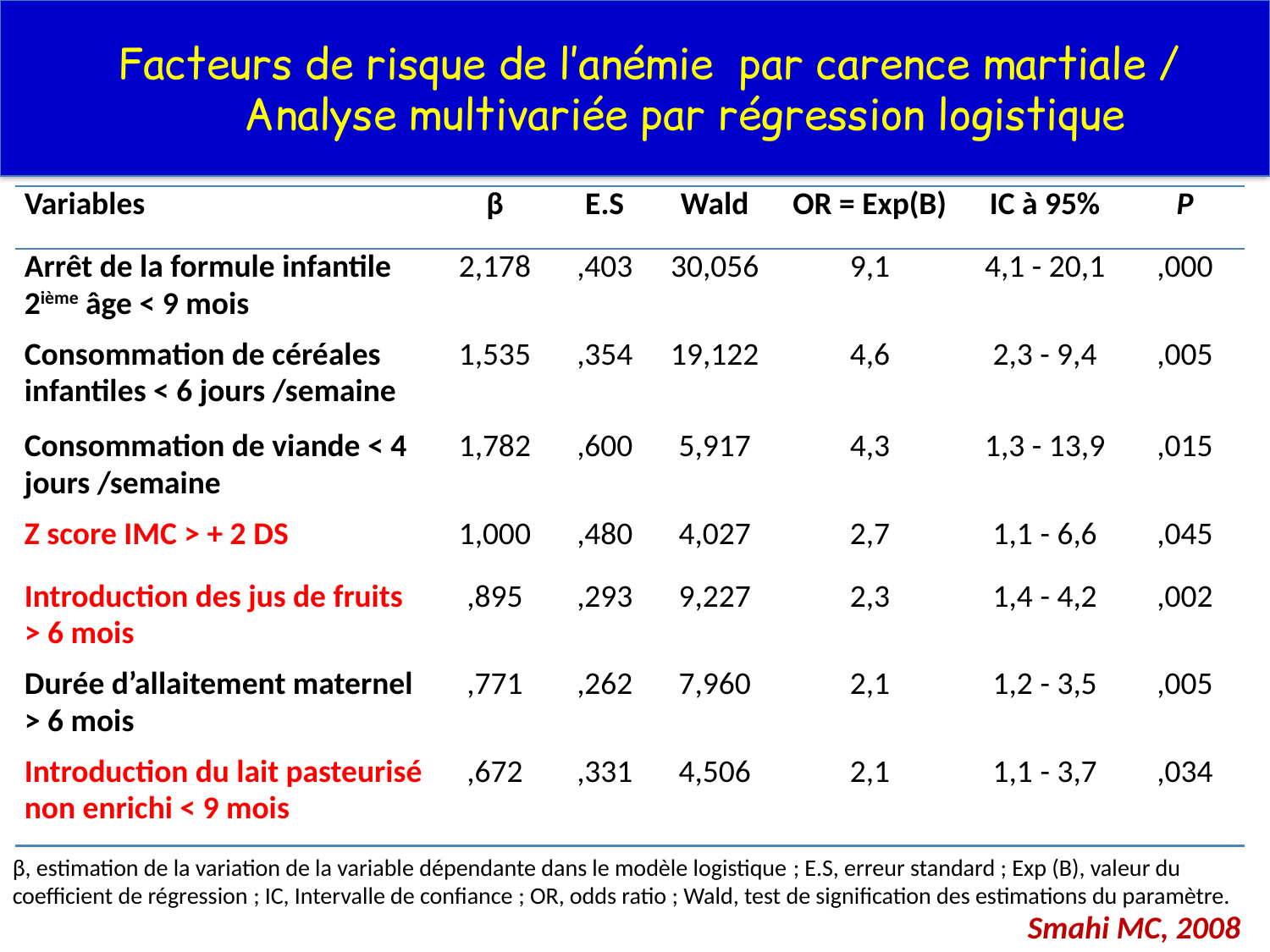

Facteurs de risque de l’anémie  par carence martiale / Analyse multivariée par régression logistique
| Variables | β | E.S | Wald | OR = Exp(B) | IC à 95% | P |
| --- | --- | --- | --- | --- | --- | --- |
| Arrêt de la formule infantile 2ième âge < 9 mois | 2,178 | ,403 | 30,056 | 9,1 | 4,1 - 20,1 | ,000 |
| Consommation de céréales infantiles < 6 jours /semaine | 1,535 | ,354 | 19,122 | 4,6 | 2,3 - 9,4 | ,005 |
| Consommation de viande < 4 jours /semaine | 1,782 | ,600 | 5,917 | 4,3 | 1,3 - 13,9 | ,015 |
| Z score IMC > + 2 DS | 1,000 | ,480 | 4,027 | 2,7 | 1,1 - 6,6 | ,045 |
| Introduction des jus de fruits > 6 mois | ,895 | ,293 | 9,227 | 2,3 | 1,4 - 4,2 | ,002 |
| Durée d’allaitement maternel > 6 mois | ,771 | ,262 | 7,960 | 2,1 | 1,2 - 3,5 | ,005 |
| Introduction du lait pasteurisé non enrichi < 9 mois | ,672 | ,331 | 4,506 | 2,1 | 1,1 - 3,7 | ,034 |
β, estimation de la variation de la variable dépendante dans le modèle logistique ; E.S, erreur standard ; Exp (B), valeur du coefficient de régression ; IC, Intervalle de confiance ; OR, odds ratio ; Wald, test de signification des estimations du paramètre.
Smahi MC, 2008